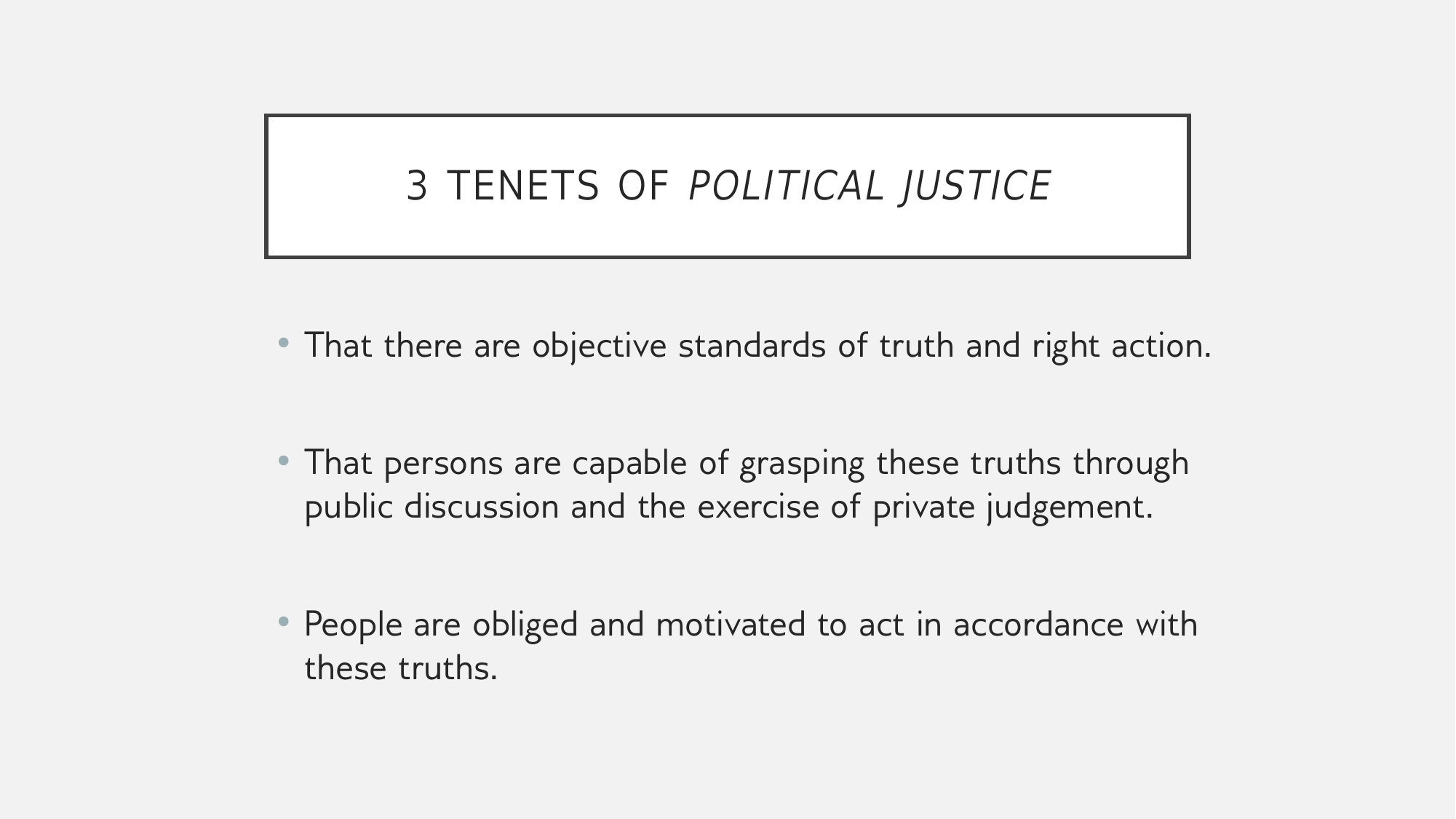

# 3 tenets of Political justice
That there are objective standards of truth and right action.

That persons are capable of grasping these truths through public discussion and the exercise of private judgement.

People are obliged and motivated to act in accordance with these truths.